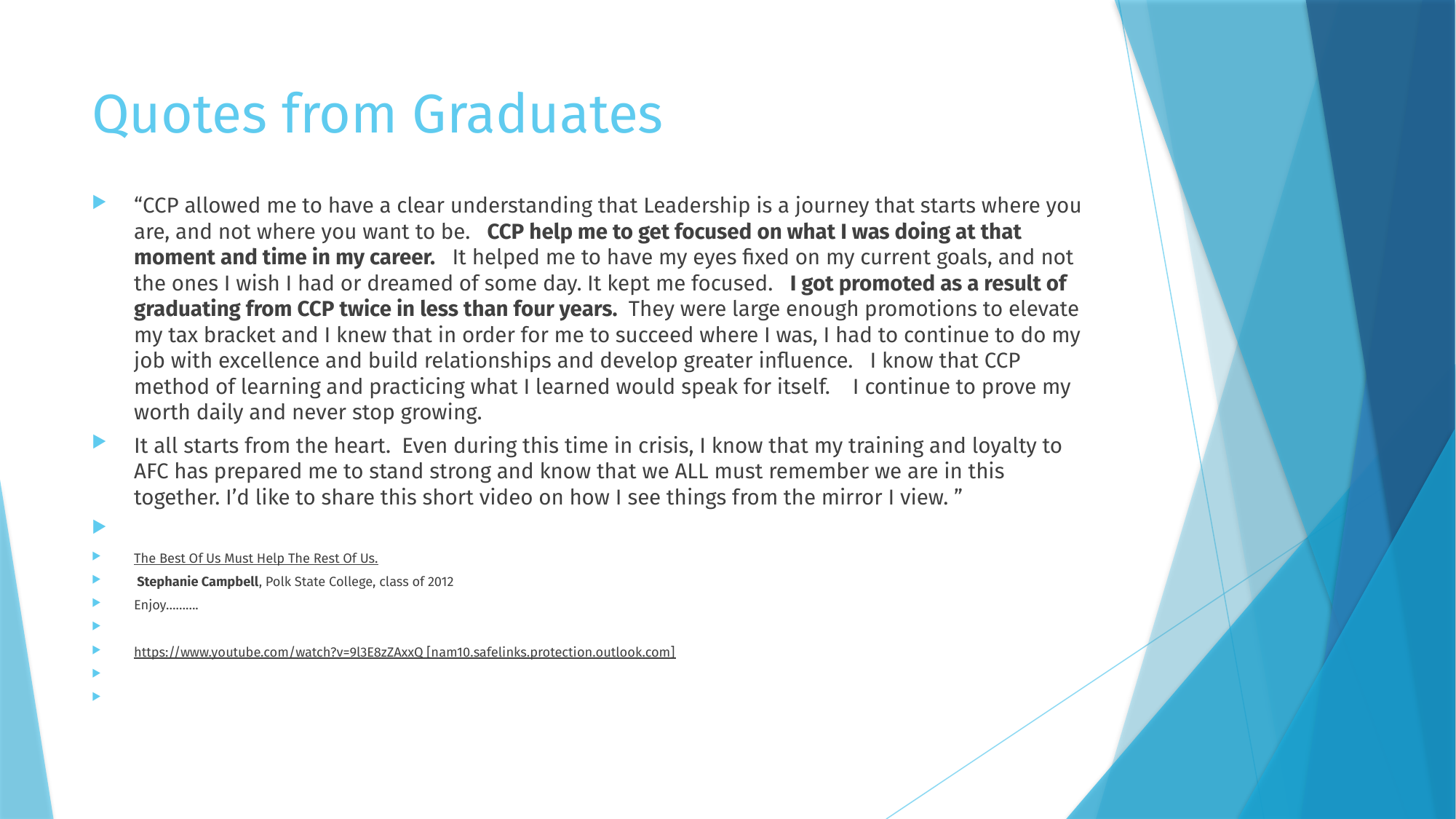

# Quotes from Graduates

“CCP allowed me to have a clear understanding that Leadership is a journey that starts where you are, and not where you want to be.   CCP help me to get focused on what I was doing at that moment and time in my career.   It helped me to have my eyes fixed on my current goals, and not the ones I wish I had or dreamed of some day. It kept me focused.   I got promoted as a result of graduating from CCP twice in less than four years.  They were large enough promotions to elevate my tax bracket and I knew that in order for me to succeed where I was, I had to continue to do my job with excellence and build relationships and develop greater influence.   I know that CCP method of learning and practicing what I learned would speak for itself.    I continue to prove my worth daily and never stop growing.
It all starts from the heart.  Even during this time in crisis, I know that my training and loyalty to AFC has prepared me to stand strong and know that we ALL must remember we are in this together. I’d like to share this short video on how I see things from the mirror I view. ”

The Best Of Us Must Help The Rest Of Us.
 Stephanie Campbell, Polk State College, class of 2012
Enjoy……….

https://www.youtube.com/watch?v=9l3E8zZAxxQ [nam10.safelinks.protection.outlook.com]